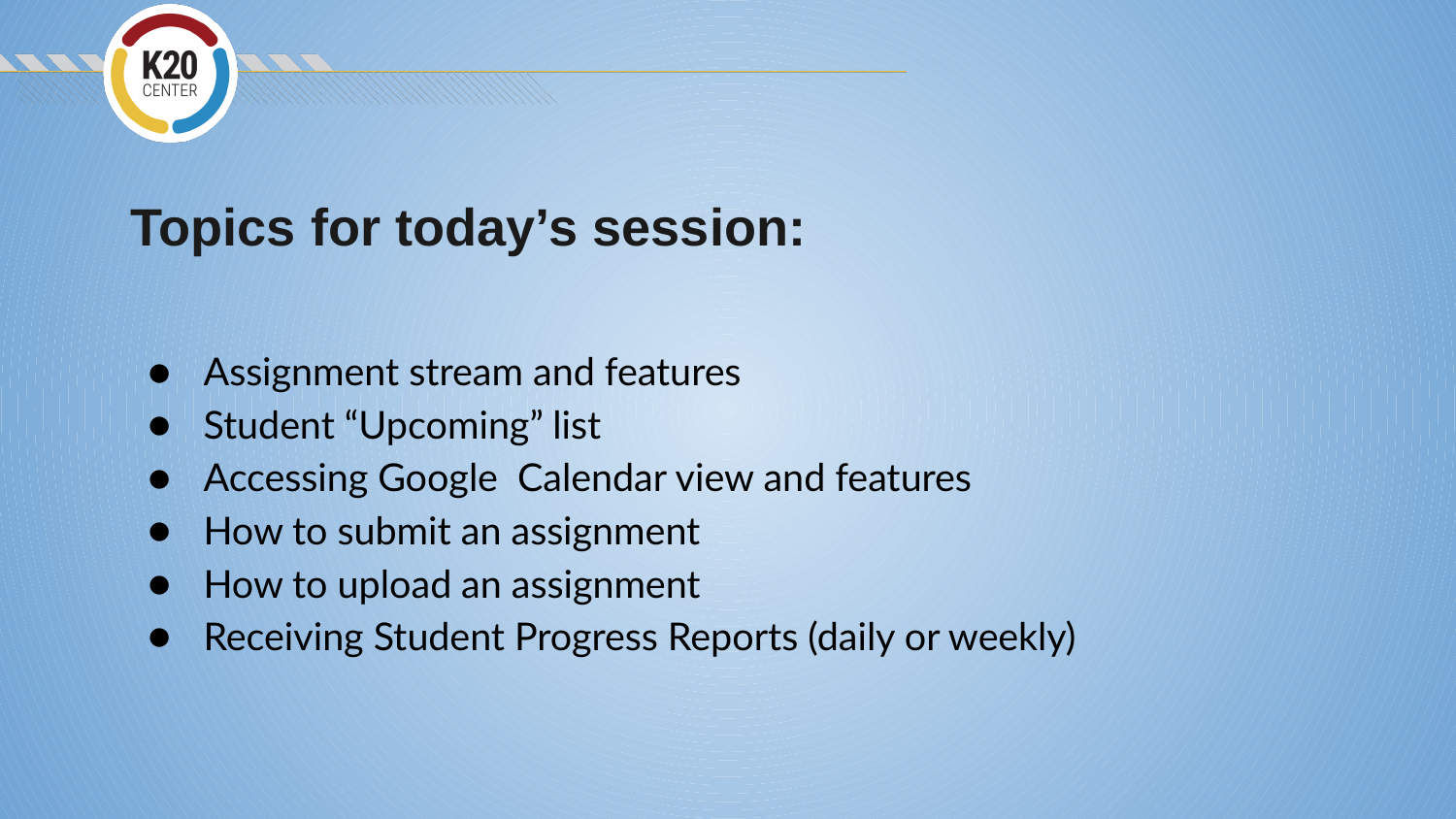

# Topics for today’s session:

Assignment stream and features
Student “Upcoming” list
Accessing Google  Calendar view and features
How to submit an assignment
How to upload an assignment
Receiving Student Progress Reports (daily or weekly)